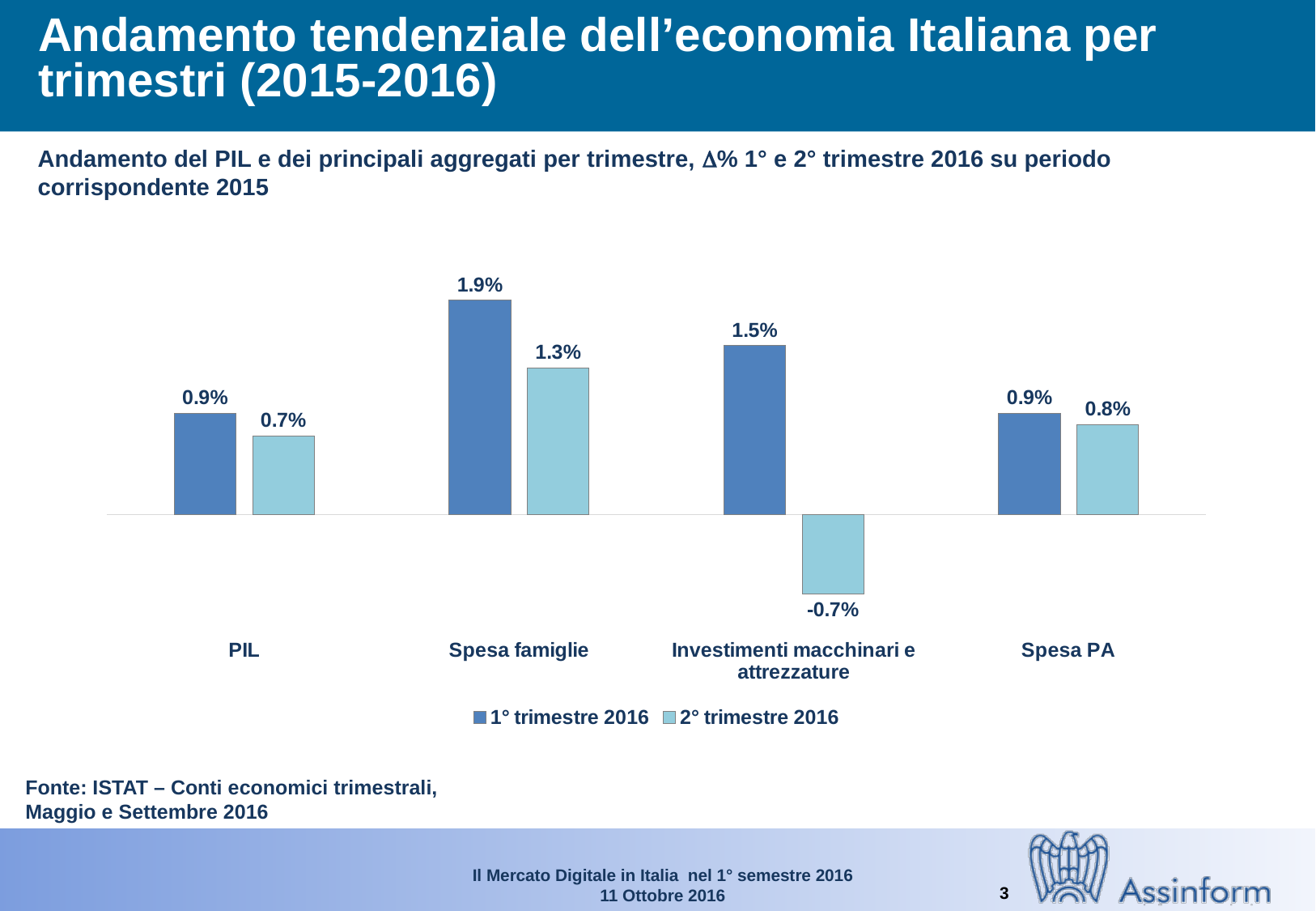

# Andamento tendenziale dell’economia Italiana per trimestri (2015-2016)
Andamento del PIL e dei principali aggregati per trimestre, Δ% 1° e 2° trimestre 2016 su periodo corrispondente 2015

### Chart

| Category | 1° trimestre 2016 | 2° trimestre 2016 |
|---|---|---|
| PIL | 0.009 | 0.007 |
| Spesa famiglie | 0.019 | 0.013 |
| Investimenti macchinari e attrezzature | 0.015 | -0.007 |
| Spesa PA | 0.009 | 0.008 |
Fonte: ISTAT – Conti economici trimestrali,
Maggio e Settembre 2016